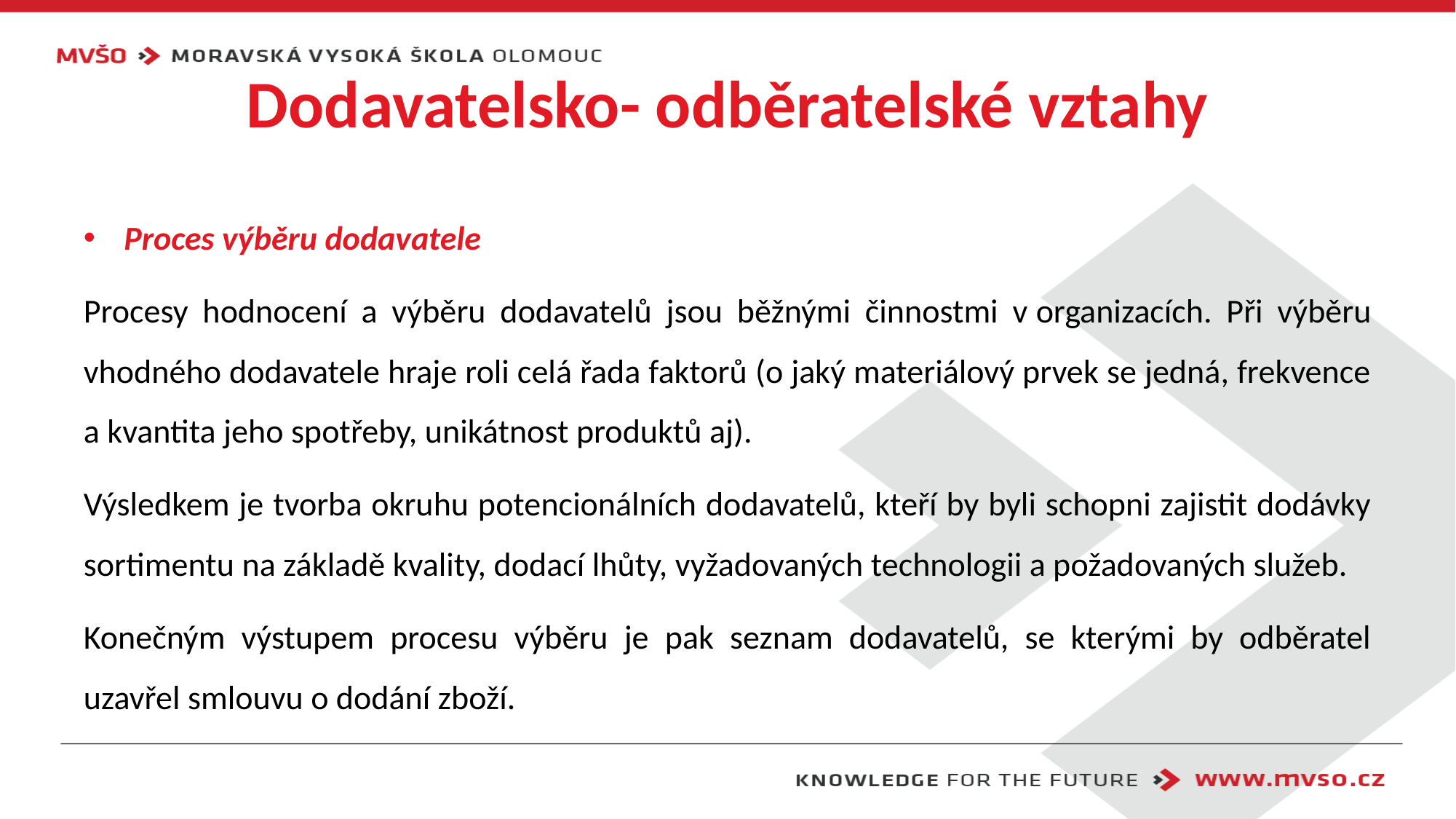

# Dodavatelsko- odběratelské vztahy
Proces výběru dodavatele
Procesy hodnocení a výběru dodavatelů jsou běžnými činnostmi v organizacích. Při výběru vhodného dodavatele hraje roli celá řada faktorů (o jaký materiálový prvek se jedná, frekvence a kvantita jeho spotřeby, unikátnost produktů aj).
Výsledkem je tvorba okruhu potencionálních dodavatelů, kteří by byli schopni zajistit dodávky sortimentu na základě kvality, dodací lhůty, vyžadovaných technologii a požadovaných služeb.
Konečným výstupem procesu výběru je pak seznam dodavatelů, se kterými by odběratel uzavřel smlouvu o dodání zboží.